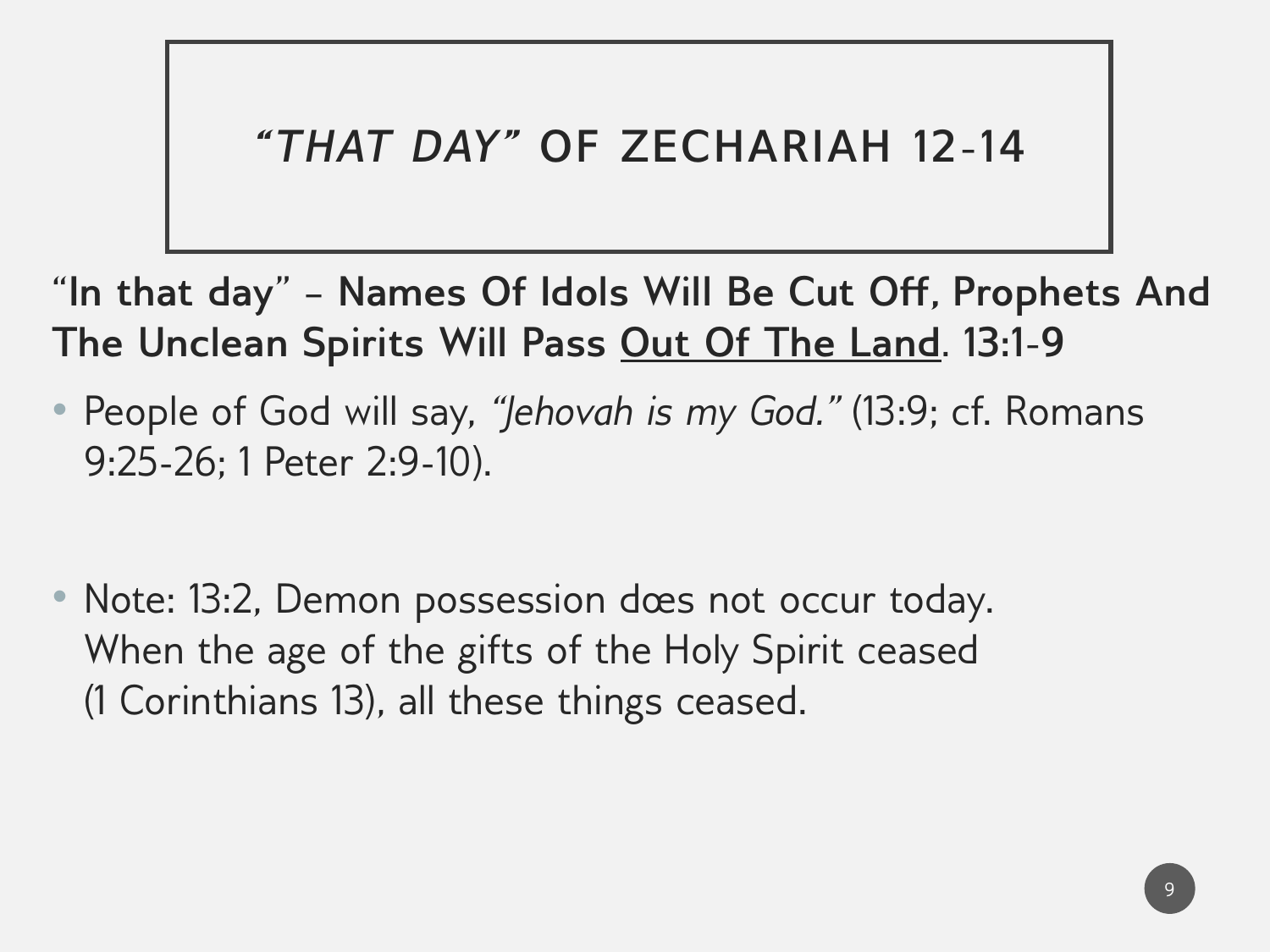

# “That Day” Of Zechariah 12-14
“In that day” – Names Of Idols Will Be Cut Off, Prophets And The Unclean Spirits Will Pass Out Of The Land. 13:1-9
People of God will say, “Jehovah is my God.” (13:9; cf. Romans 9:25-26; 1 Peter 2:9-10).

Note: 13:2, Demon possession does not occur today.
When the age of the gifts of the Holy Spirit ceased
(1 Corinthians 13), all these things ceased.
9